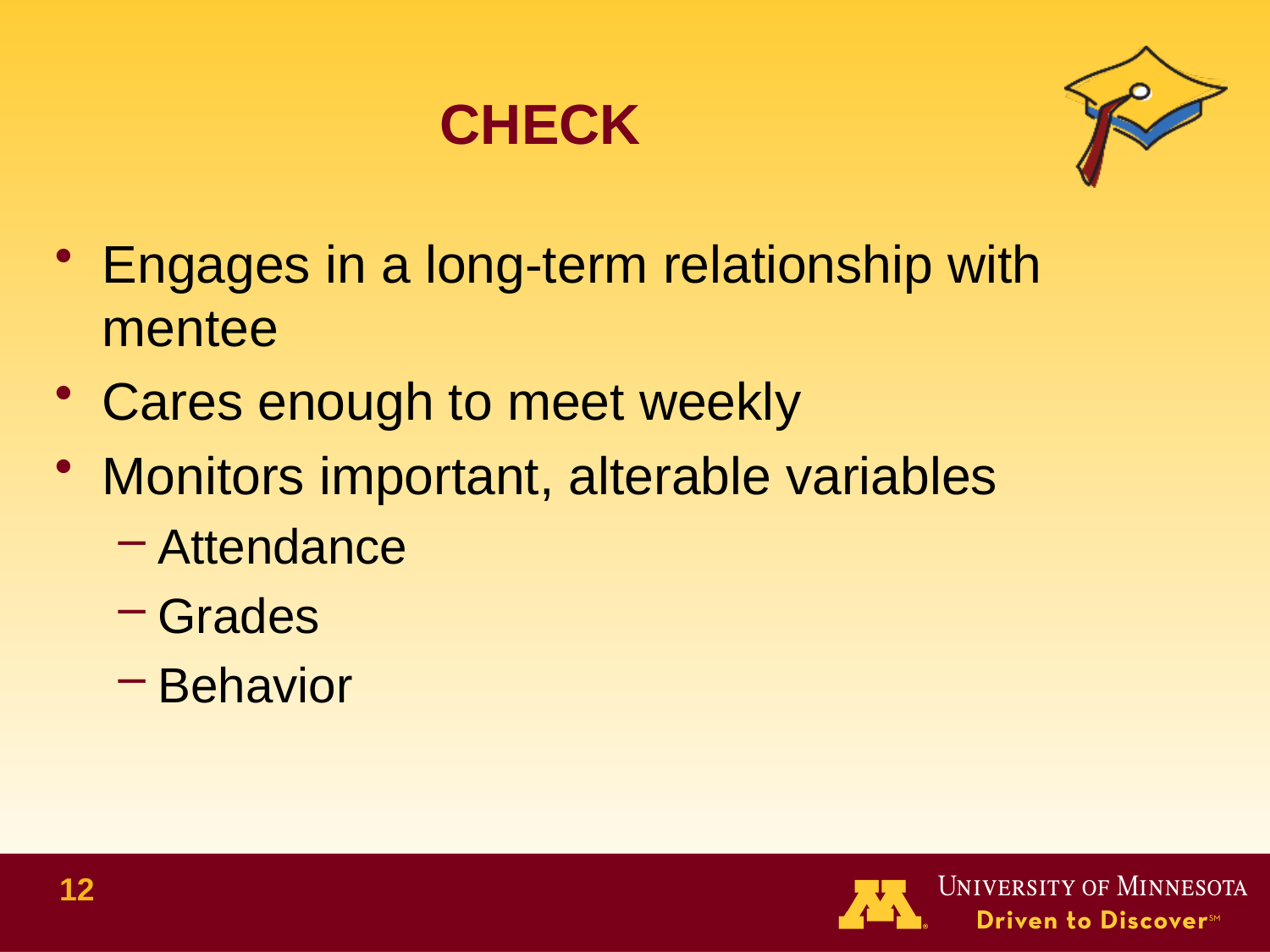

# CHECK
Engages in a long-term relationship with mentee
Cares enough to meet weekly
Monitors important, alterable variables
Attendance
Grades
Behavior